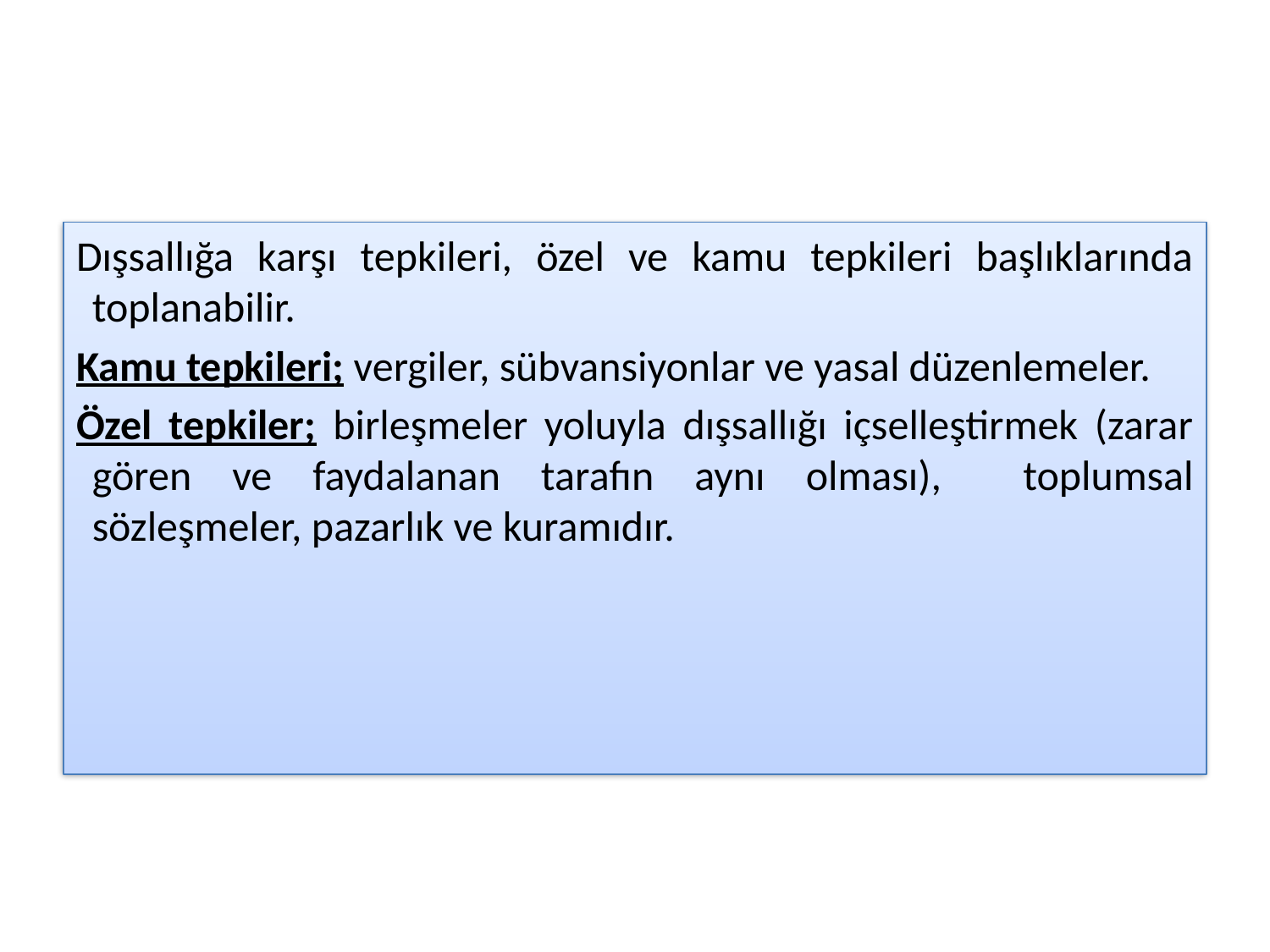

#
Dışsallığa karşı tepkileri, özel ve kamu tepkileri başlıklarında toplanabilir.
Kamu tepkileri; vergiler, sübvansiyonlar ve yasal düzenlemeler.
Özel tepkiler; birleşmeler yoluyla dışsallığı içselleştirmek (zarar gören ve faydalanan tarafın aynı olması),  toplumsal sözleşmeler, pazarlık ve kuramıdır.